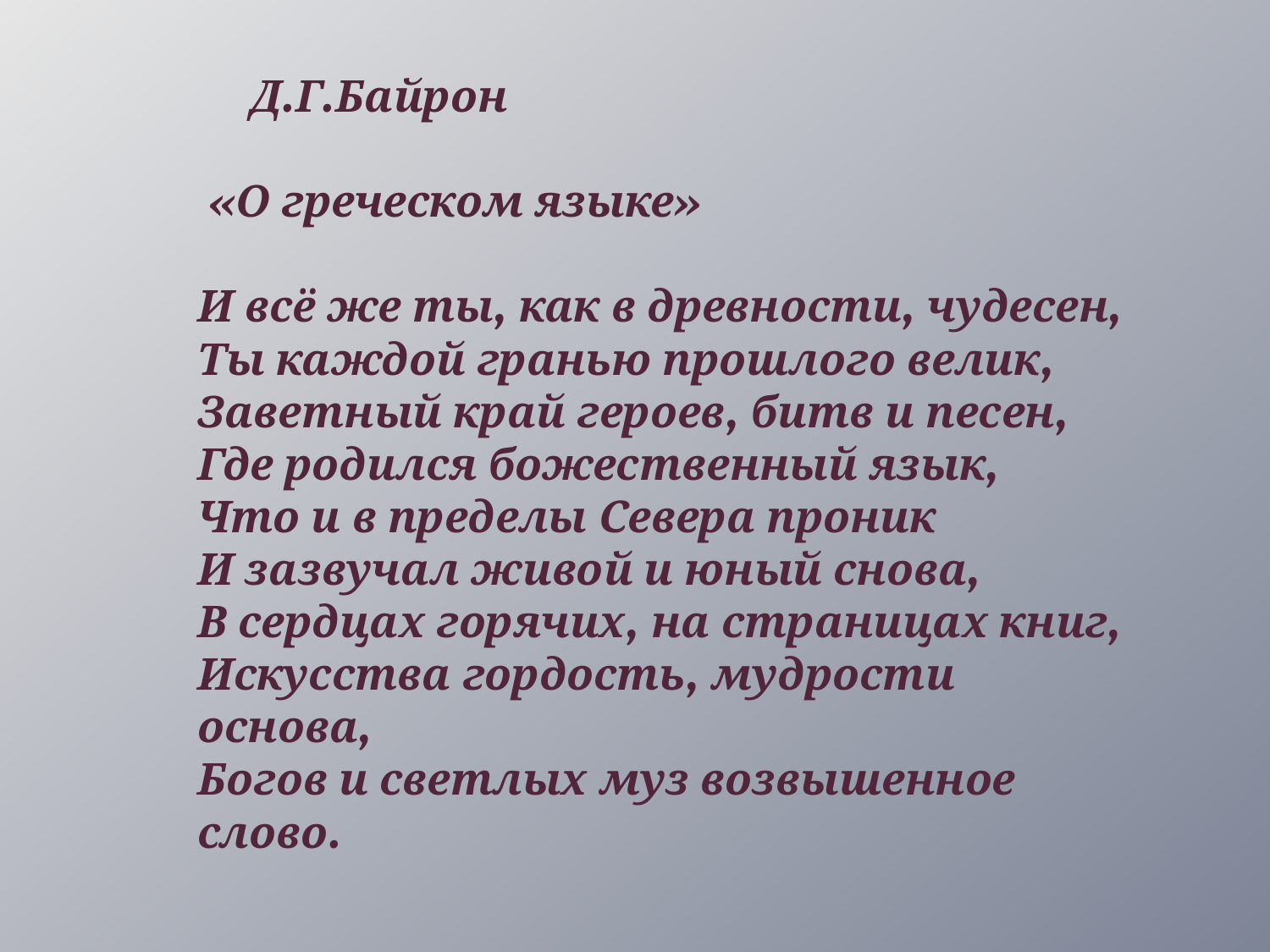

Д.Г.Байрон
 «О греческом языке»
И всё же ты, как в древности, чудесен,
Ты каждой гранью прошлого велик,
Заветный край героев, битв и песен,
Где родился божественный язык,
Что и в пределы Севера проник
И зазвучал живой и юный снова,
В сердцах горячих, на страницах книг,
Искусства гордость, мудрости основа,
Богов и светлых муз возвышенное слово.